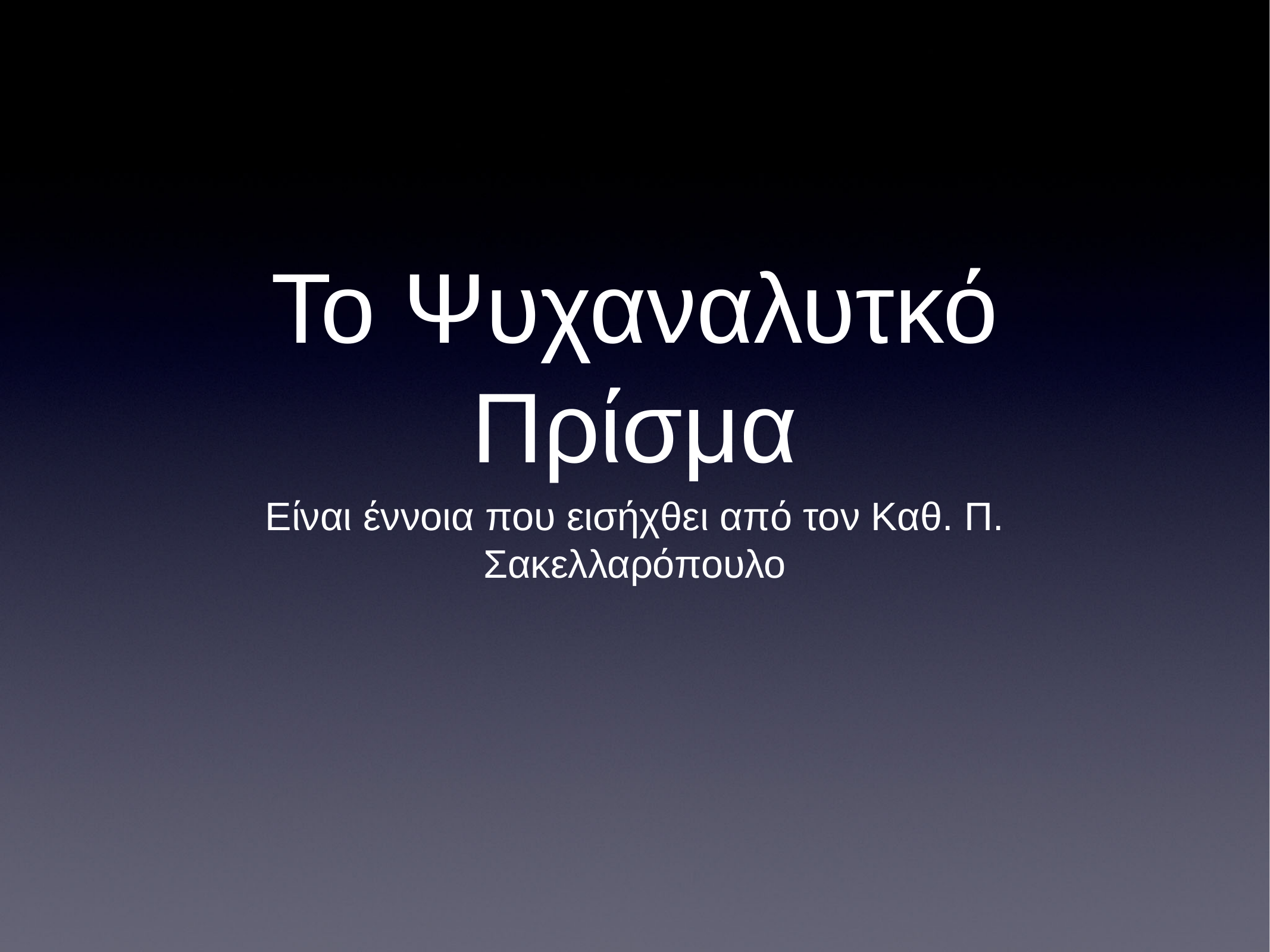

# Το Ψυχαναλυτκό Πρίσμα
Είναι έννοια που εισήχθει από τον Καθ. Π. Σακελλαρόπουλο